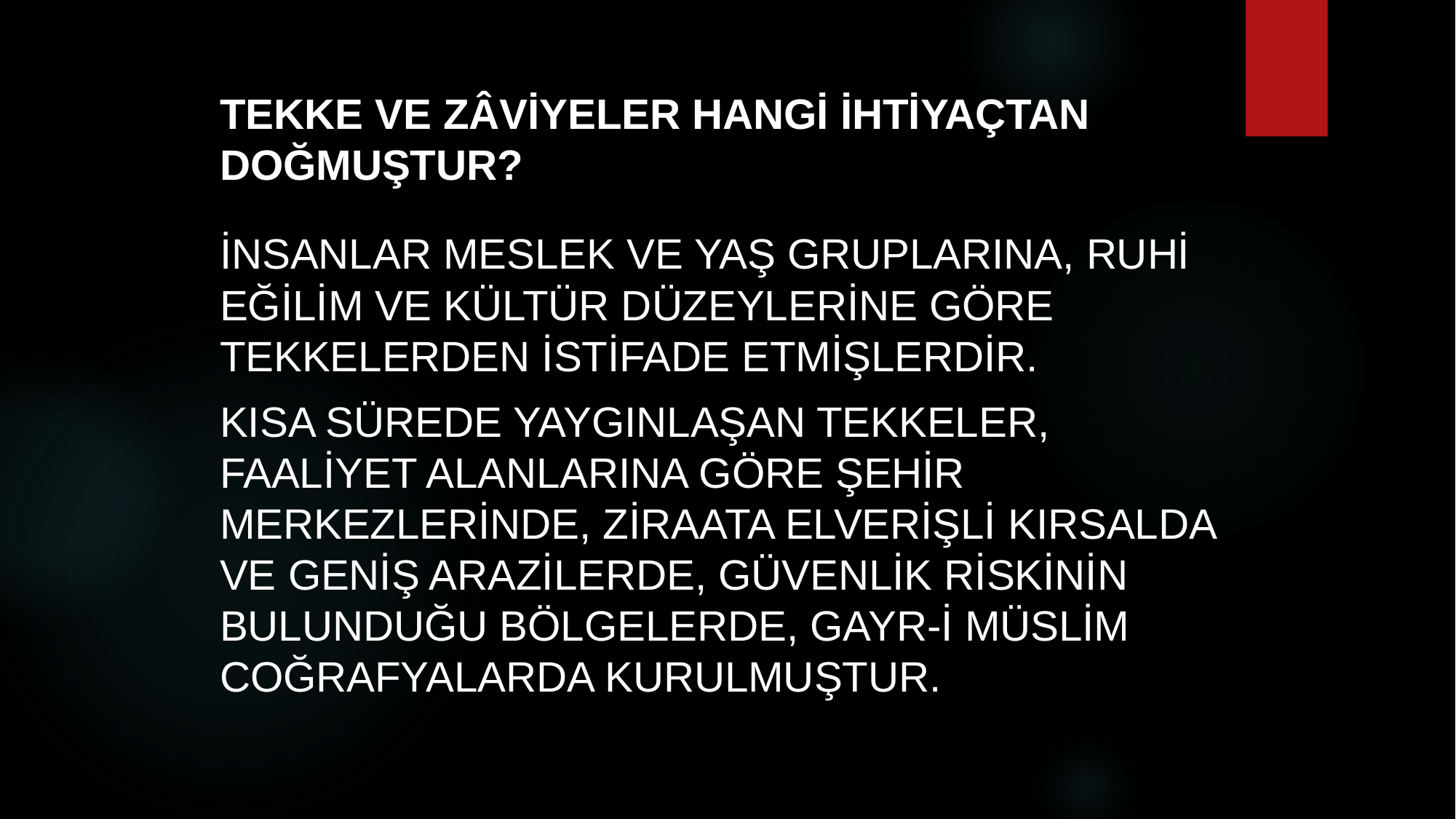

# Tekke ve zâviyeler hangi ihtiyaçtan doğmuştur?
insanlar meslek ve yaş gruplarına, ruhi eğilim ve kültür düzeylerine göre tekkelerden istifade etmişlerdir.
Kısa sürede yaygınlaşan tekkeler, faaliyet alanlarına göre şehir merkezlerinde, ziraata elverişli kırsalda ve geniş arazilerde, güvenlik riskinin bulunduğu bölgelerde, gayr-i müslim coğrafyalarda kurulmuştur.